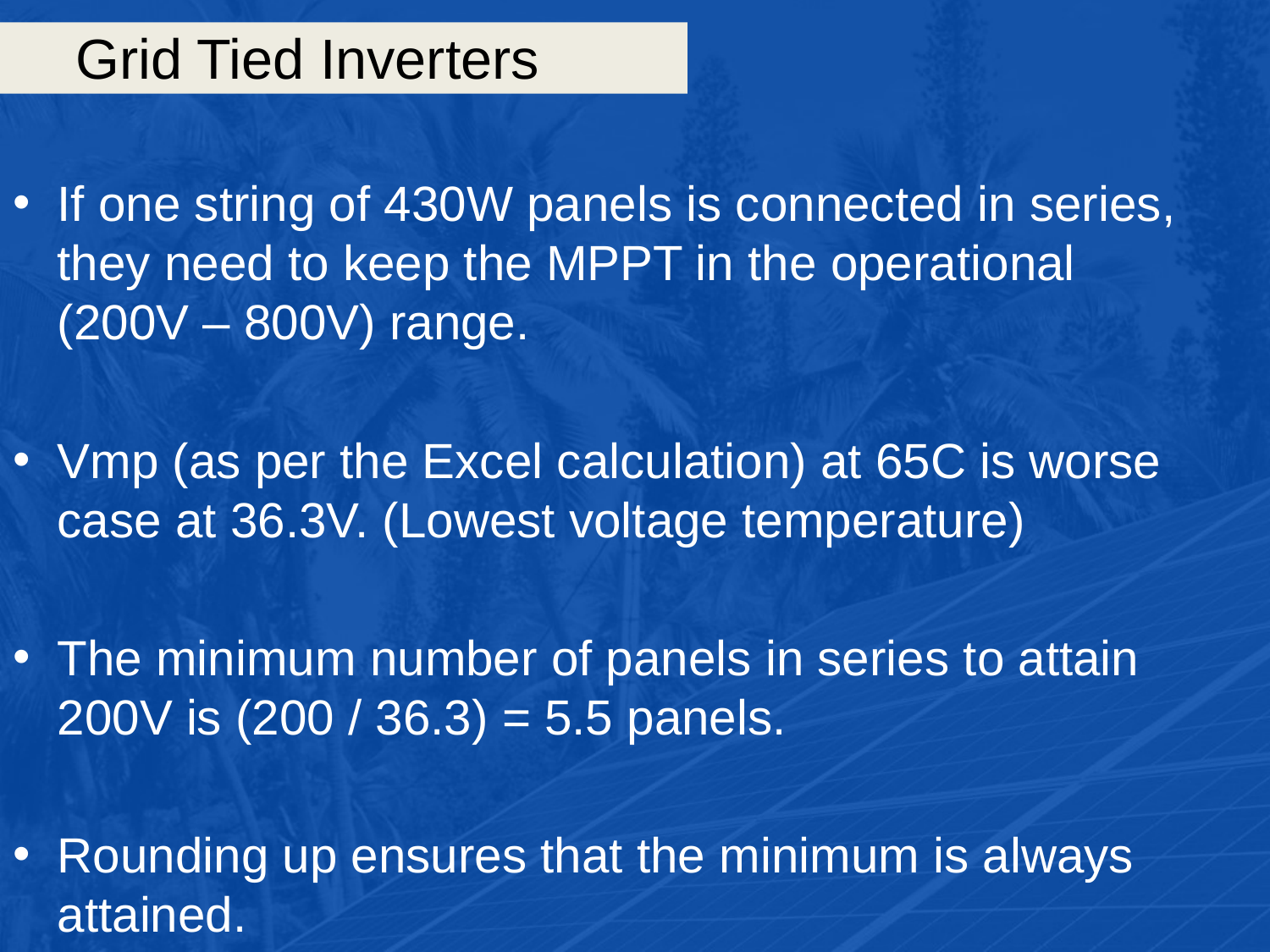

# Grid Tied Inverters
If one string of 430W panels is connected in series,  they need to keep the MPPT in the operational (200V – 800V) range.

Vmp (as per the Excel calculation) at 65C is worse case at 36.3V. (Lowest voltage temperature)

The minimum number of panels in series to attain 200V is (200 / 36.3) = 5.5 panels.

Rounding up ensures that the minimum is always attained.